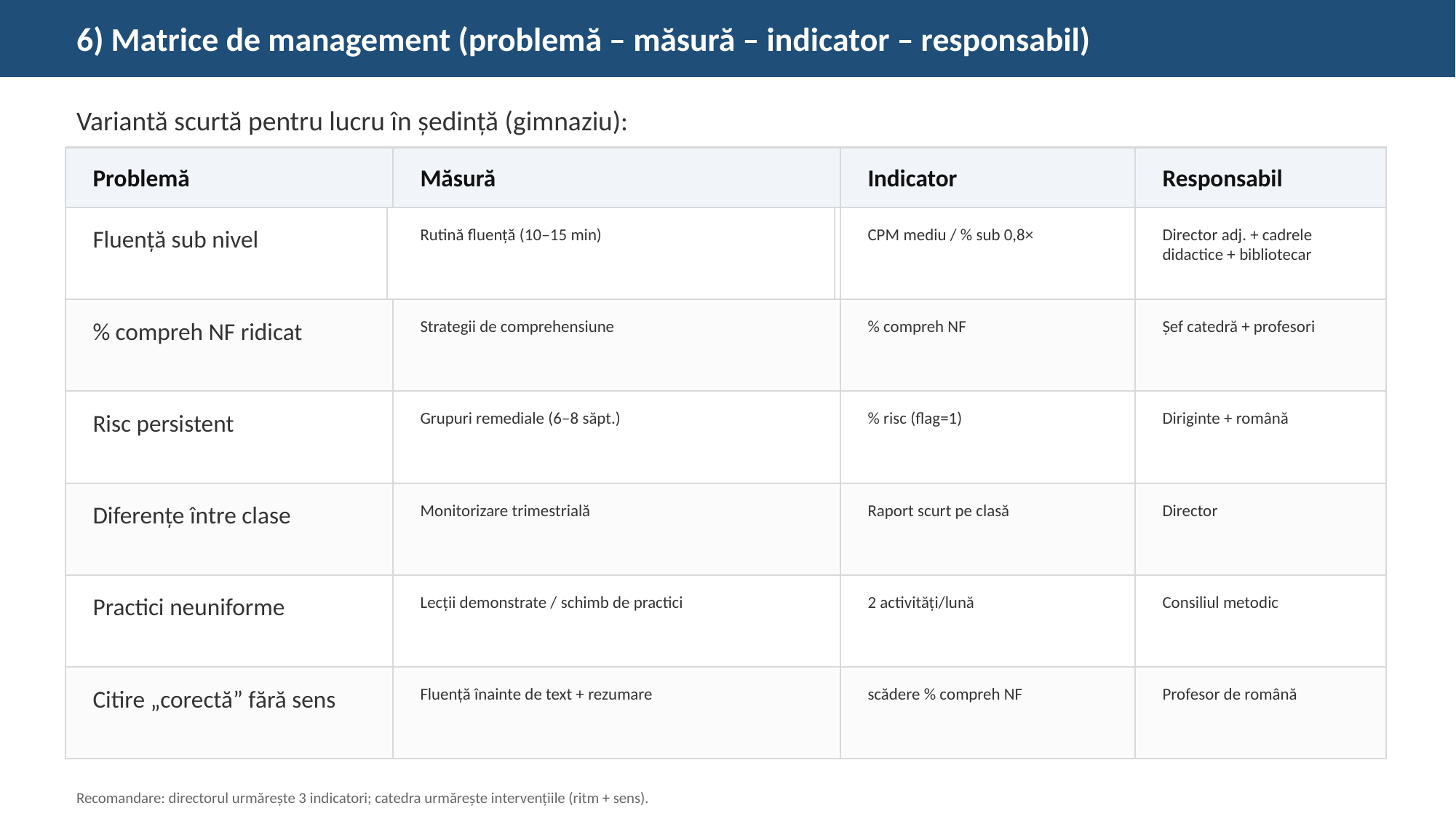

6) Matrice de management (problemă – măsură – indicator – responsabil)
Variantă scurtă pentru lucru în ședință (gimnaziu):

Problemă
Măsură
Indicator
Responsabil

Fluență sub nivel
Rutină fluență (10–15 min)
CPM mediu / % sub 0,8×
Director adj. + cadrele didactice + bibliotecar

% compreh NF ridicat
Strategii de comprehensiune
% compreh NF
Șef catedră + profesori

Risc persistent
Grupuri remediale (6–8 săpt.)
% risc (flag=1)
Diriginte + română

Diferențe între clase
Monitorizare trimestrială
Raport scurt pe clasă
Director

Practici neuniforme
Lecții demonstrate / schimb de practici
2 activități/lună
Consiliul metodic

Citire „corectă” fără sens
Fluență înainte de text + rezumare
scădere % compreh NF
Profesor de română
Recomandare: directorul urmărește 3 indicatori; catedra urmărește intervențiile (ritm + sens).